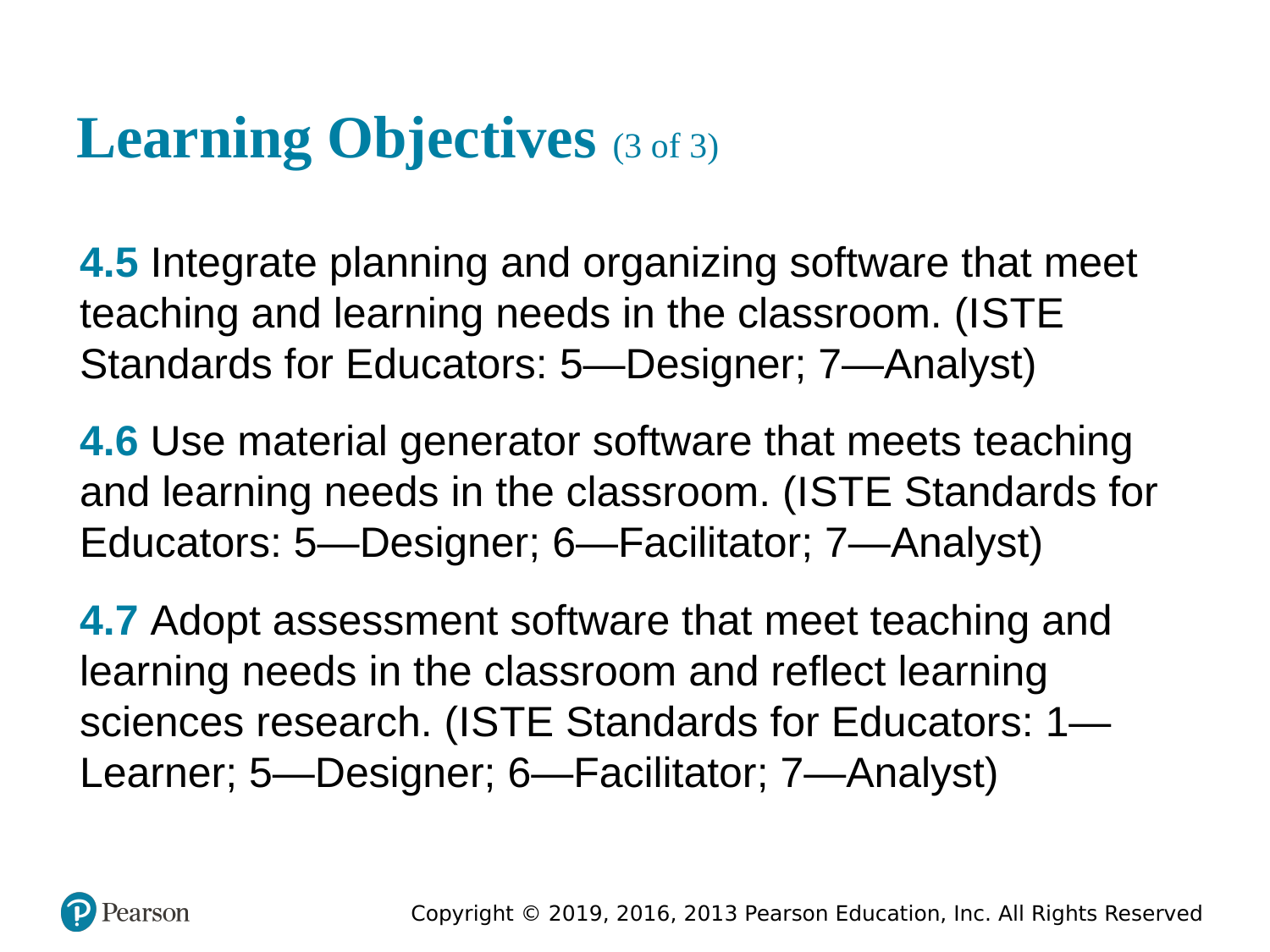

# Learning Objectives (3 of 3)
4.5 Integrate planning and organizing software that meet teaching and learning needs in the classroom. (I S T E Standards for Educators: 5—Designer; 7—Analyst)
4.6 Use material generator software that meets teaching and learning needs in the classroom. (I S T E Standards for Educators: 5—Designer; 6—Facilitator; 7—Analyst)
4.7 Adopt assessment software that meet teaching and learning needs in the classroom and reflect learning sciences research. (I S T E Standards for Educators: 1—Learner; 5—Designer; 6—Facilitator; 7—Analyst)